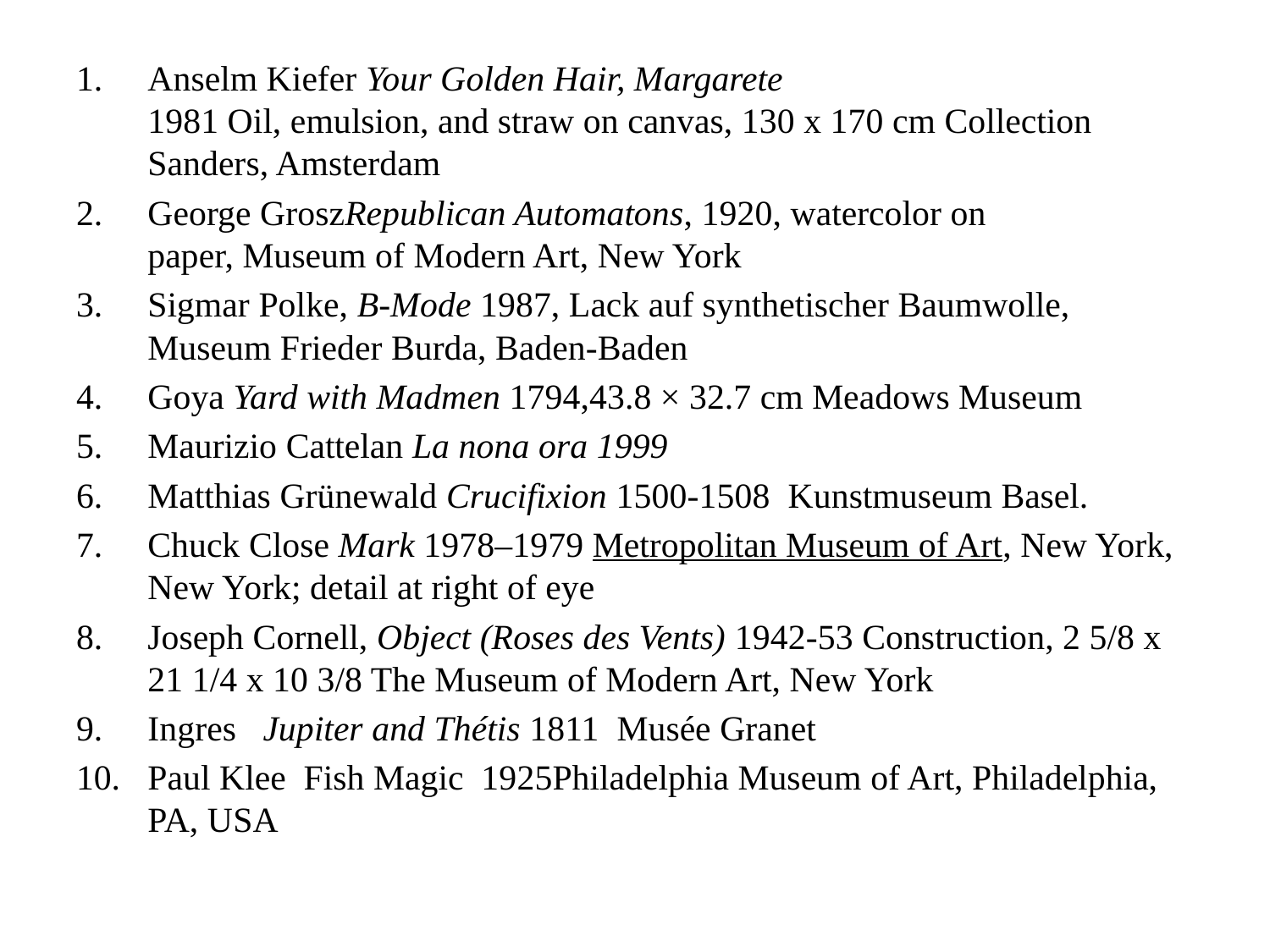

#
Anselm Kiefer Your Golden Hair, Margarete 
1981 Oil, emulsion, and straw on canvas, 130 x 170 cm Collection Sanders, Amsterdam
George GroszRepublican Automatons, 1920, watercolor on paper, Museum of Modern Art, New York
Sigmar Polke, B-Mode 1987, Lack auf synthetischer Baumwolle, Museum Frieder Burda, Baden-Baden
Goya Yard with Madmen 1794,43.8 × 32.7 cm Meadows Museum
Maurizio Cattelan La nona ora 1999
Matthias Grünewald Crucifixion 1500-1508  Kunstmuseum Basel.
Chuck Close Mark 1978–1979 Metropolitan Museum of Art, New York, New York; detail at right of eye
Joseph Cornell, Object (Roses des Vents) 1942-53 Construction, 2 5/8 x 21 1/4 x 10 3/8 The Museum of Modern Art, New York
Ingres   Jupiter and Thétis 1811  Musée Granet
Paul Klee  Fish Magic  1925Philadelphia Museum of Art, Philadelphia, PA, USA